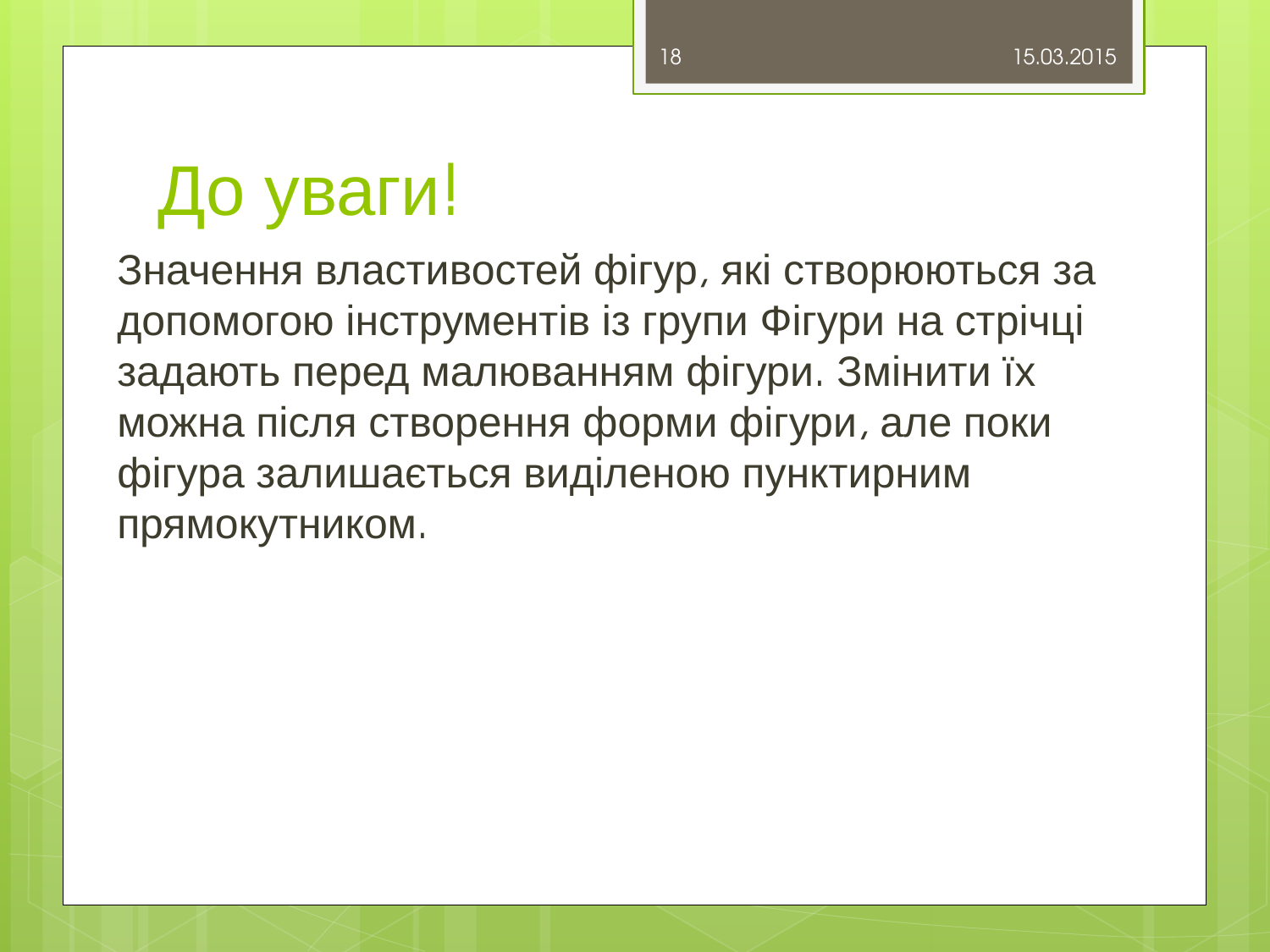

18
15.03.2015
# До уваги!
Значення властивостей фігур, які створюються за допомогою інструментів із групи Фігури на стрічці задають перед малюванням фігури. Змінити їх можна після створення форми фігури, але поки фігура залишається виділеною пунктирним прямокутником.